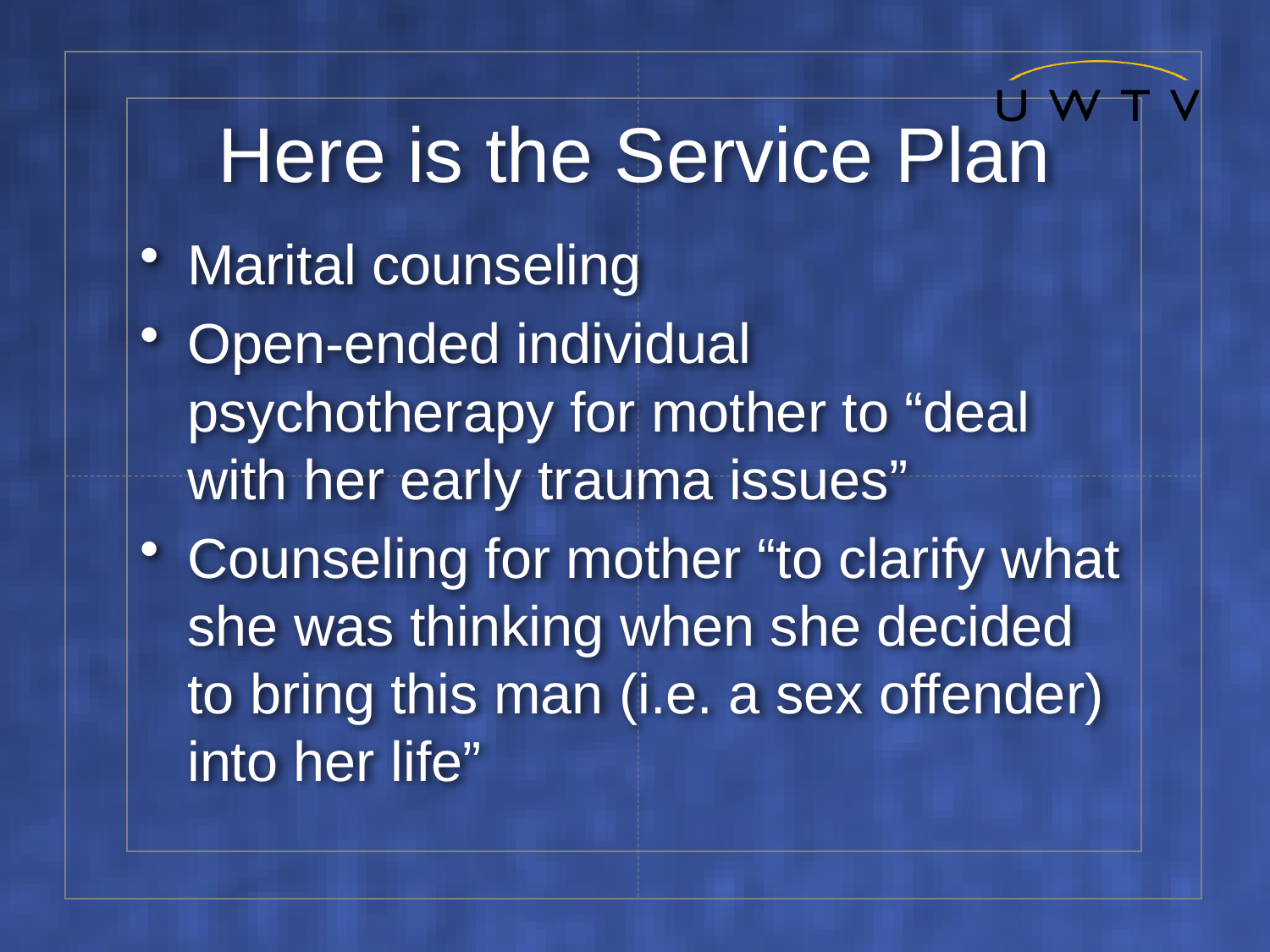

# Here is the Service Plan
Marital counseling
Open-ended individual psychotherapy for mother to “deal with her early trauma issues”
Counseling for mother “to clarify what she was thinking when she decided to bring this man (i.e. a sex offender) into her life”